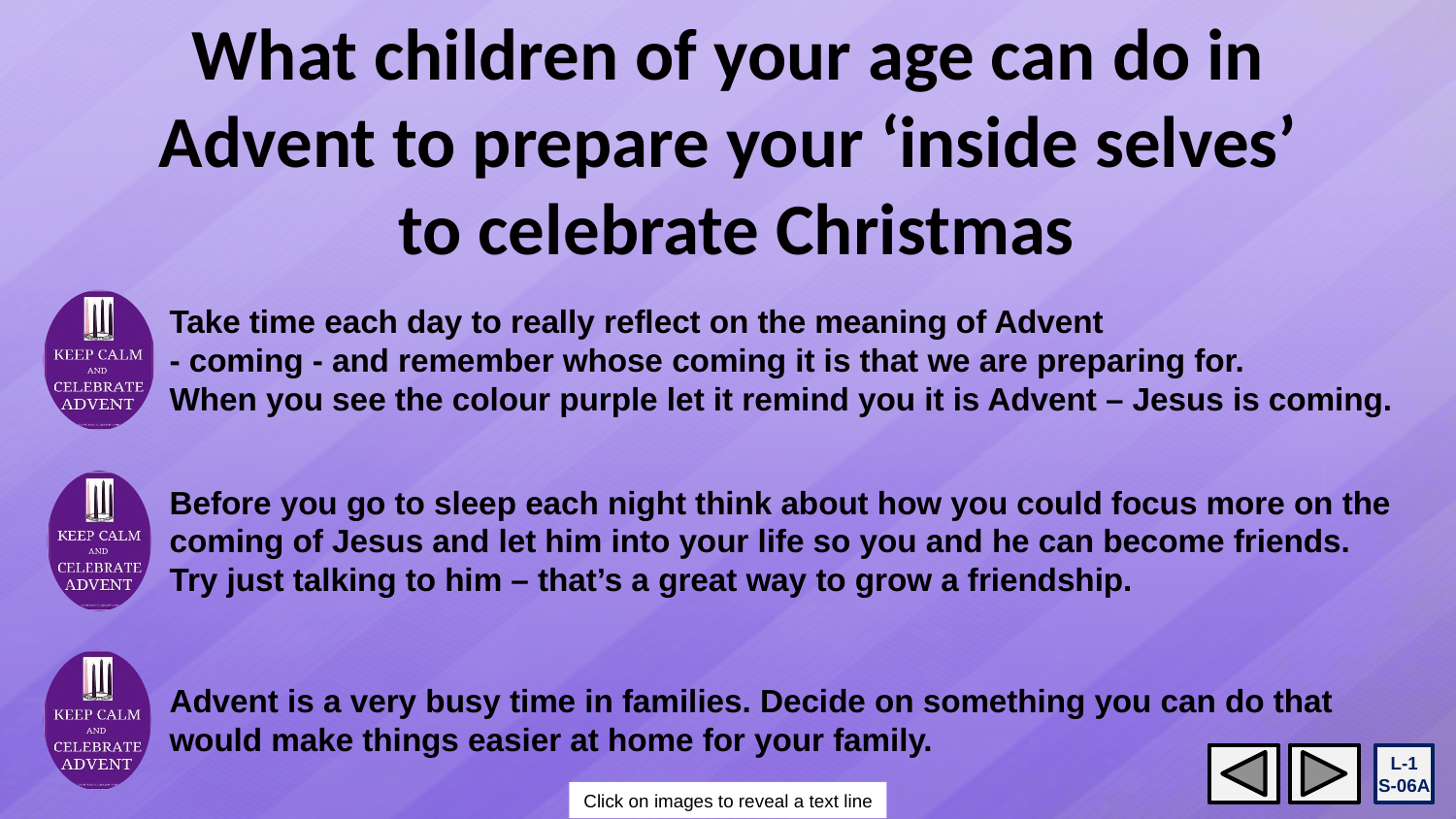

What children of your age can do in
Advent to prepare your ‘inside selves’
 to celebrate Christmas

Take time each day to really reflect on the meaning of Advent
- coming - and remember whose coming it is that we are preparing for.
When you see the colour purple let it remind you it is Advent – Jesus is coming.

Before you go to sleep each night think about how you could focus more on the coming of Jesus and let him into your life so you and he can become friends.
Try just talking to him – that’s a great way to grow a friendship.

Advent is a very busy time in families. Decide on something you can do that would make things easier at home for your family.

L-1
S-06A
Click on images to reveal a text line